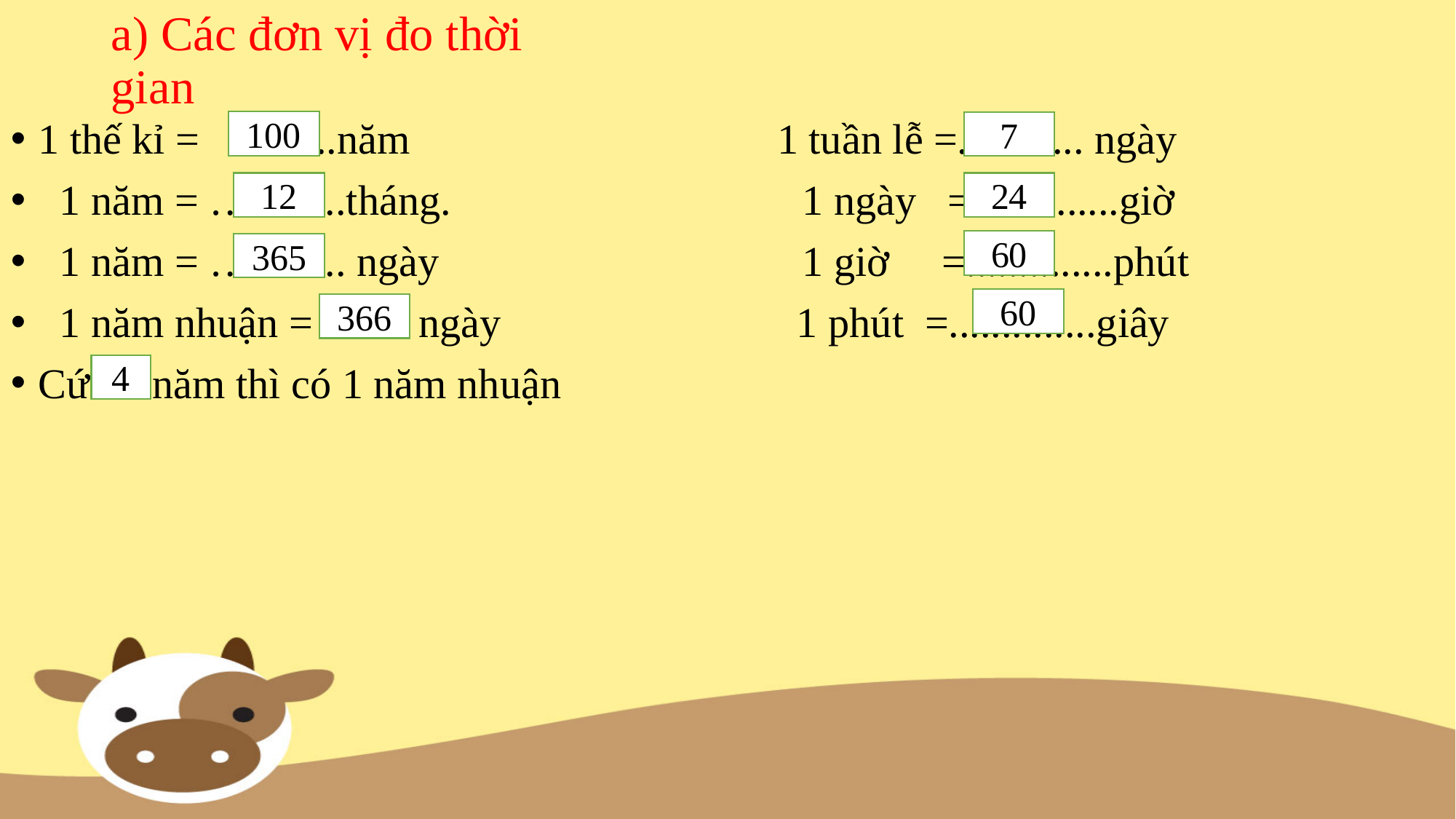

# a) Các đơn vị đo thời gian
100
1 thế kỉ =   …......năm     			        1 tuần lễ =............ ngày
  1 năm = ….........tháng.      			1 ngày   =..............giờ
  1 năm = …......... ngày				1 giờ     =..............phút
  1 năm nhuận = ….... ngày                            1 phút  =..............giây
Cứ … năm thì có 1 năm nhuận

7
12
24
60
365
60
366
4